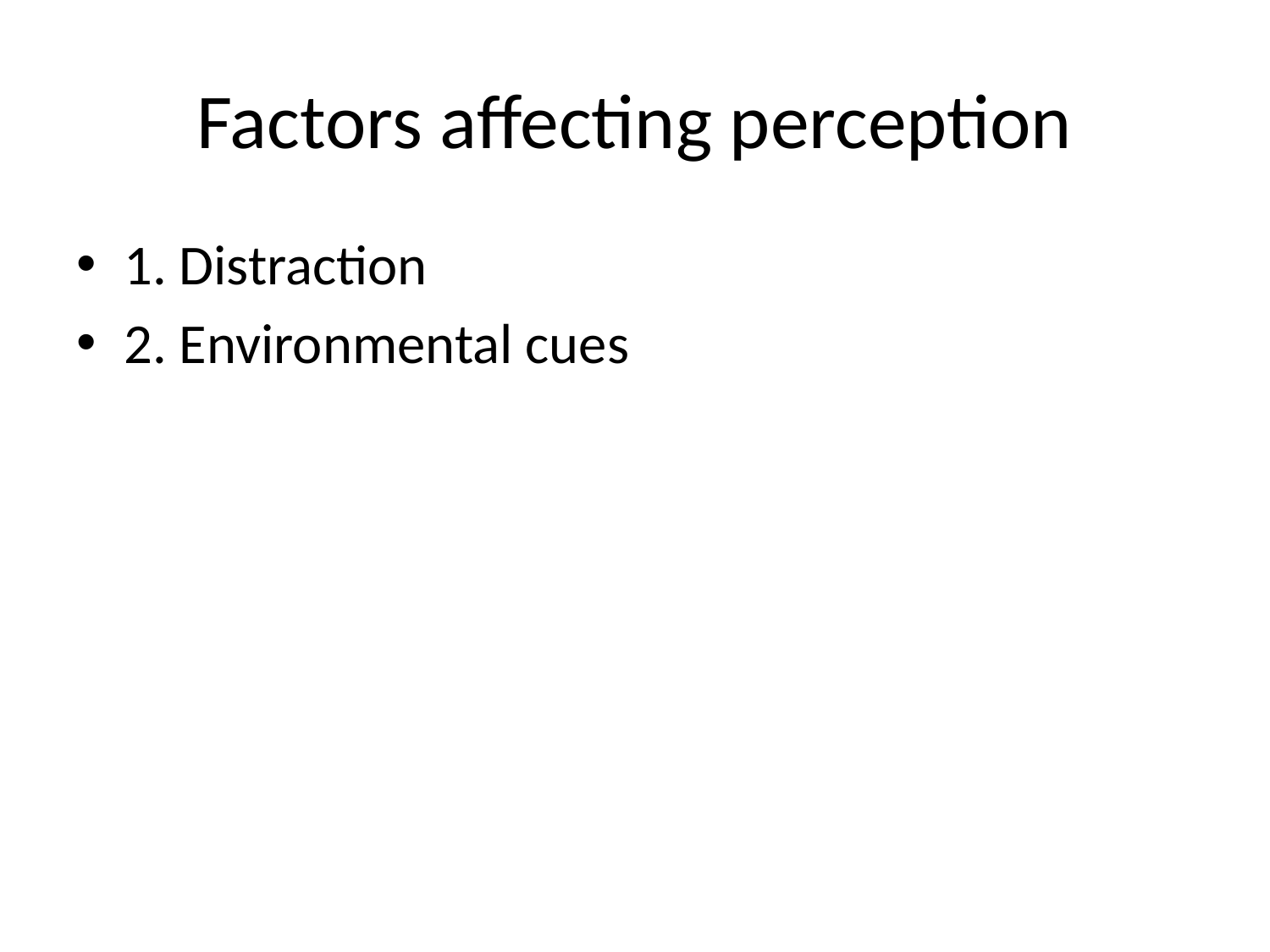

# Factors affecting perception
1. Distraction
2. Environmental cues